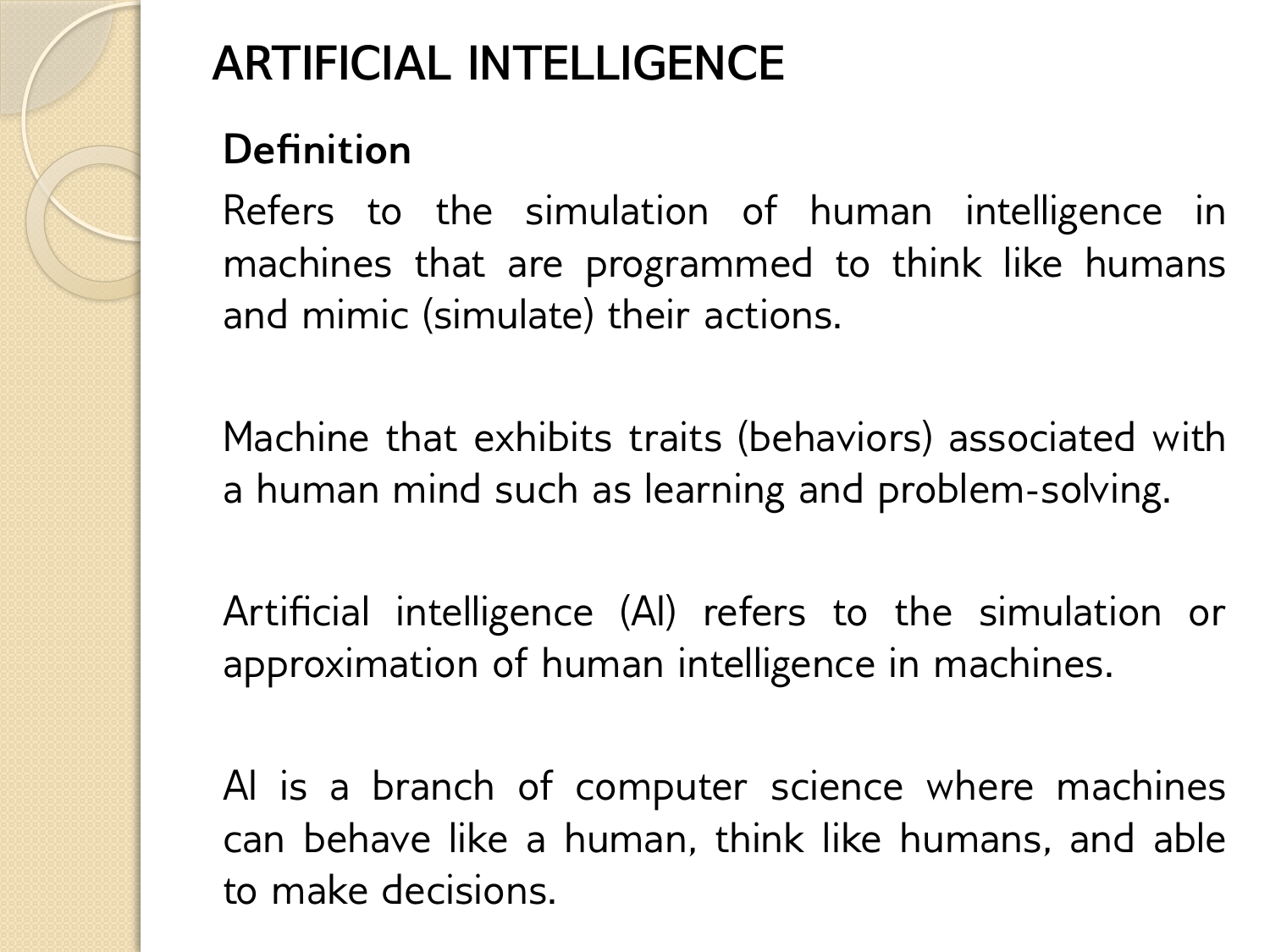

# ARTIFICIAL INTELLIGENCE
Definition
Refers to the simulation of human intelligence in machines that are programmed to think like humans and mimic (simulate) their actions.

Machine that exhibits traits (behaviors) associated with a human mind such as learning and problem-solving.

Artificial intelligence (AI) refers to the simulation or approximation of human intelligence in machines.

AI is a branch of computer science where machines can behave like a human, think like humans, and able to make decisions.